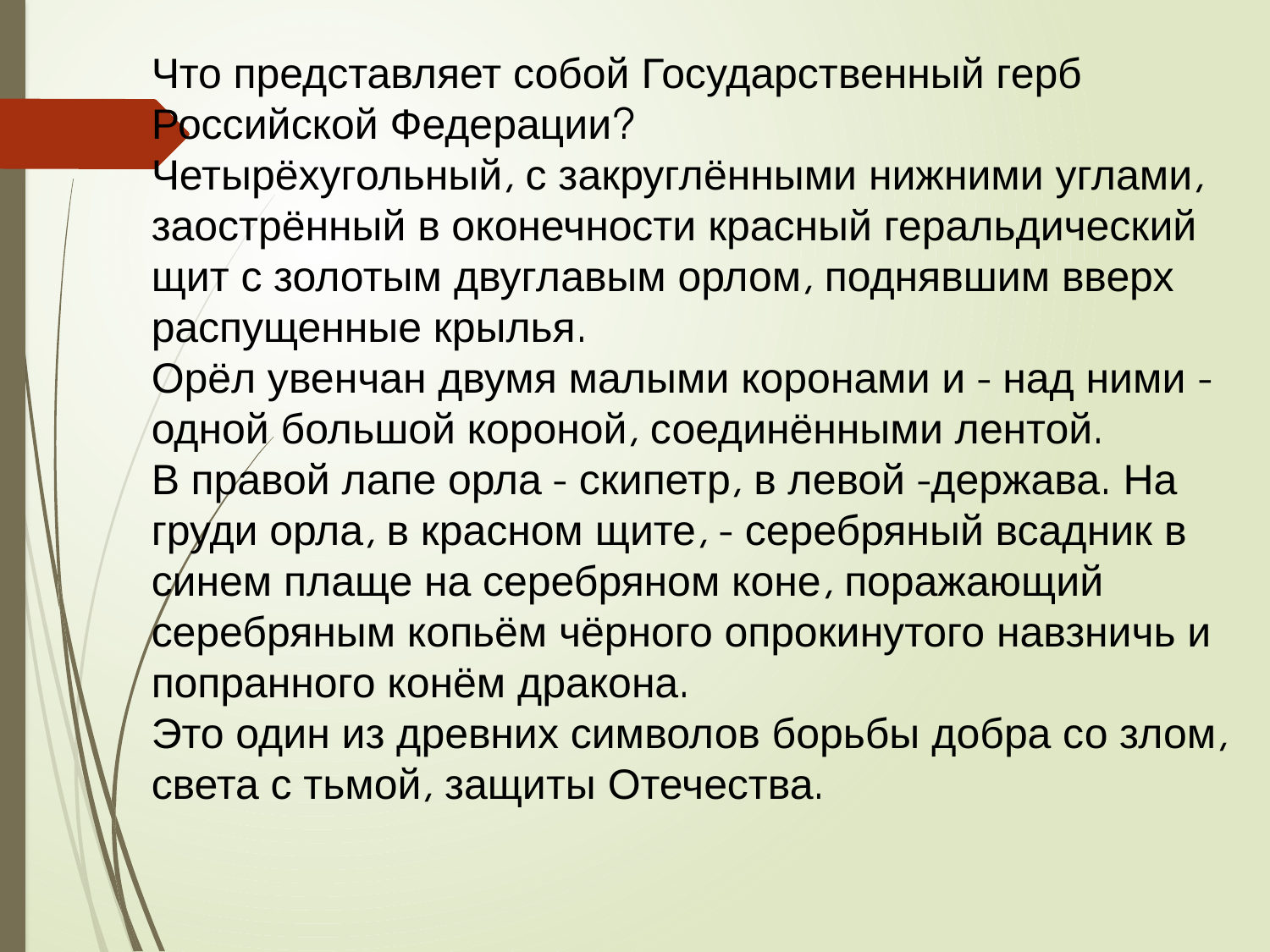

Что представляет собой Государственный герб Российской Федерации?
Четырёхугольный, с закруглёнными нижними углами, заострённый в оконечности красный геральдический щит с золотым двуглавым орлом, поднявшим вверх распущенные крылья.
Орёл увенчан двумя малыми коронами и - над ними - одной большой короной, соединёнными лентой.
В правой лапе орла - скипетр, в левой -держава. На груди орла, в красном щите, - серебряный всадник в синем плаще на серебряном коне, поражающий серебряным копьём чёрного опрокинутого навзничь и попранного конём дракона.
Это один из древних символов борьбы добра со злом, света с тьмой, защиты Отечества.